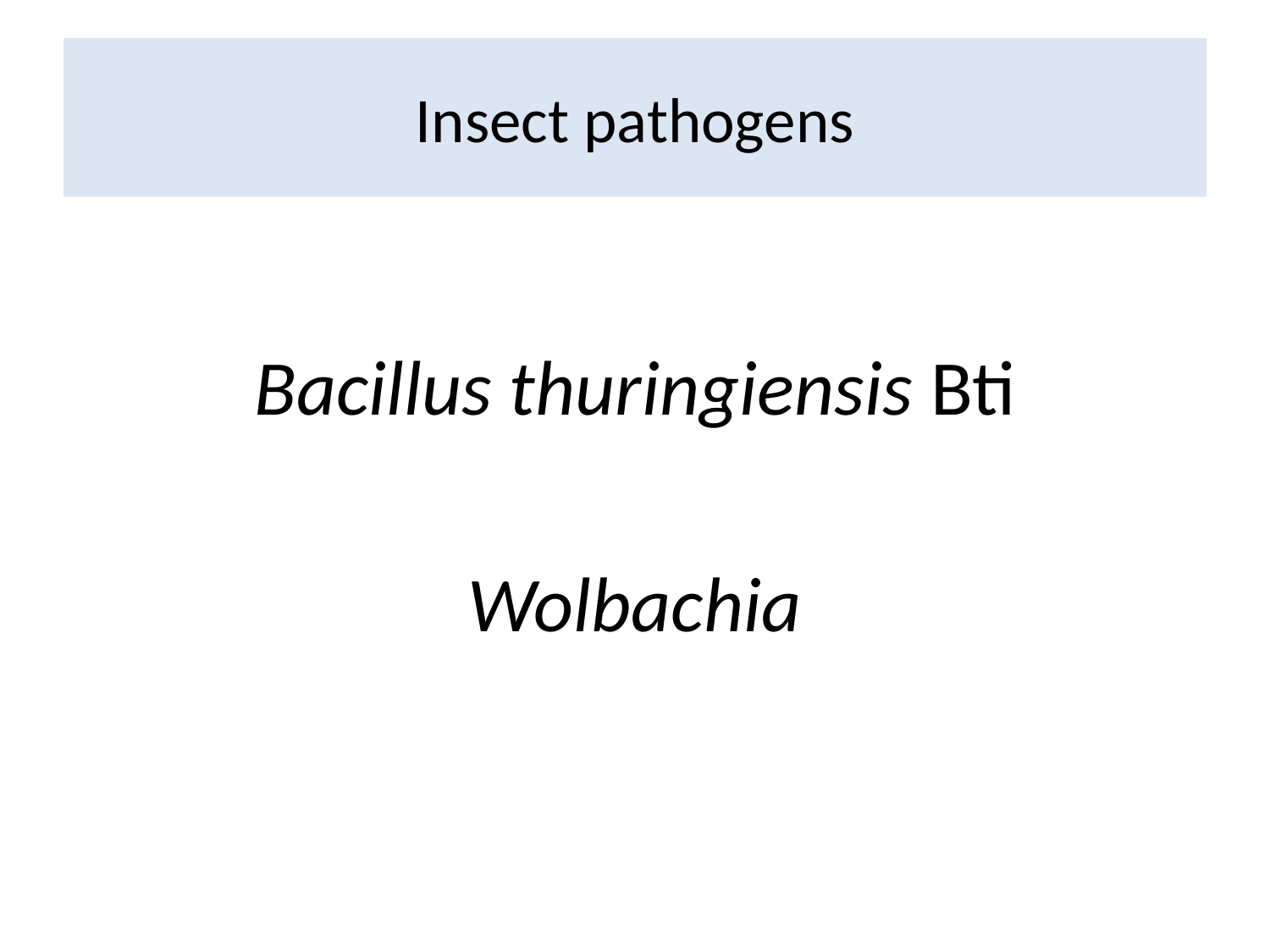

# Insect pathogens

Bacillus thuringiensis Bti

Wolbachia